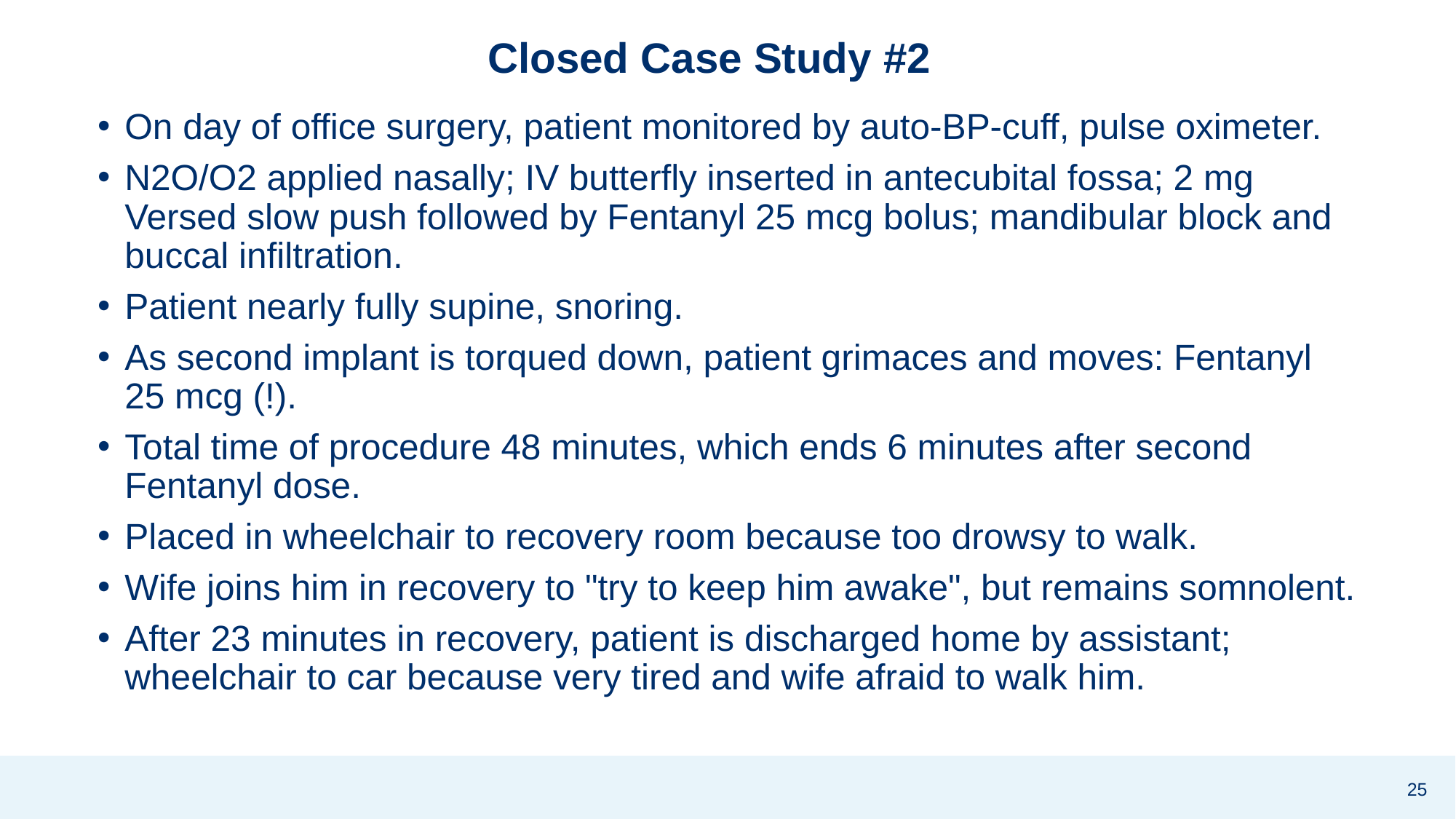

# Closed Case Study #2
On day of office surgery, patient monitored by auto-BP-cuff, pulse oximeter.
N2O/O2 applied nasally; IV butterfly inserted in antecubital fossa; 2 mg Versed slow push followed by Fentanyl 25 mcg bolus; mandibular block and buccal infiltration.
Patient nearly fully supine, snoring.
As second implant is torqued down, patient grimaces and moves: Fentanyl 25 mcg (!).
Total time of procedure 48 minutes, which ends 6 minutes after second Fentanyl dose.
Placed in wheelchair to recovery room because too drowsy to walk.
Wife joins him in recovery to "try to keep him awake", but remains somnolent.
After 23 minutes in recovery, patient is discharged home by assistant; wheelchair to car because very tired and wife afraid to walk him.

25